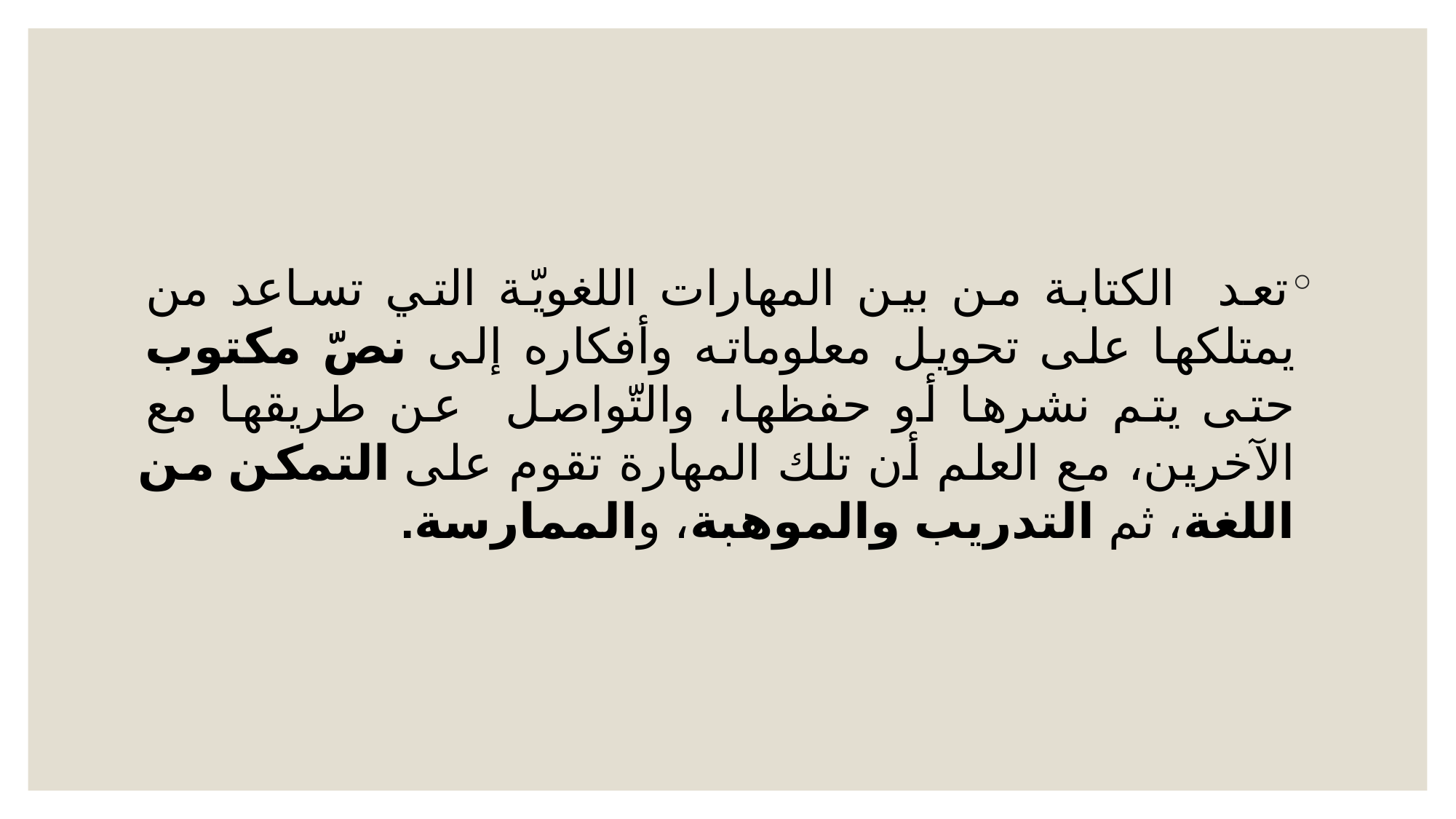

#
تعد  الكتابة من بين المهارات اللغويّة التي تساعد من يمتلكها على تحويل معلوماته وأفكاره إلى نصّ مكتوب حتى يتم نشرها أو حفظها، والتّواصل  عن طريقها مع الآخرين، مع العلم أن تلك المهارة تقوم على التمكن من اللغة، ثم التدريب والموهبة، والممارسة.